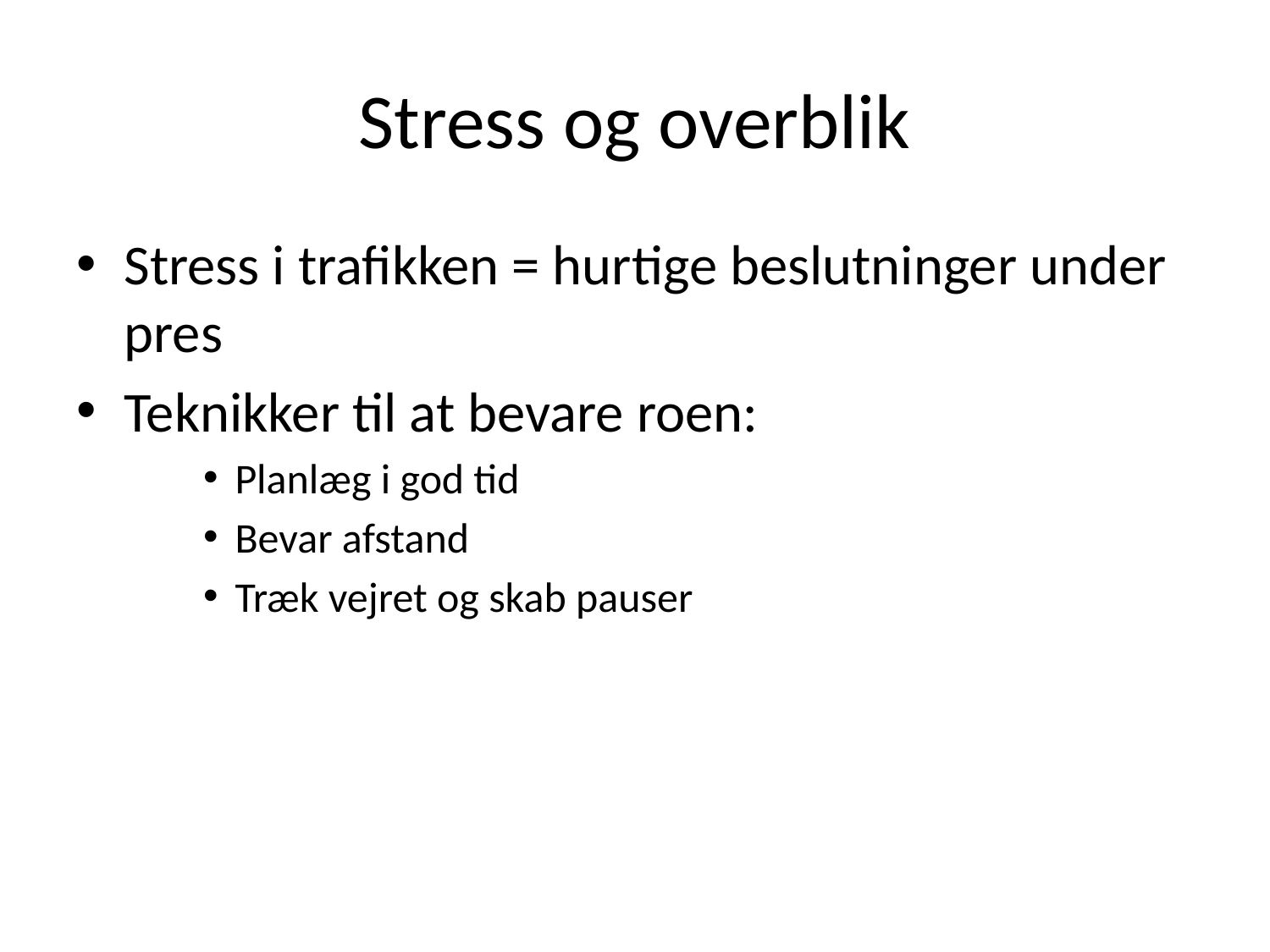

# Stress og overblik
Stress i trafikken = hurtige beslutninger under pres
Teknikker til at bevare roen:
Planlæg i god tid
Bevar afstand
Træk vejret og skab pauser